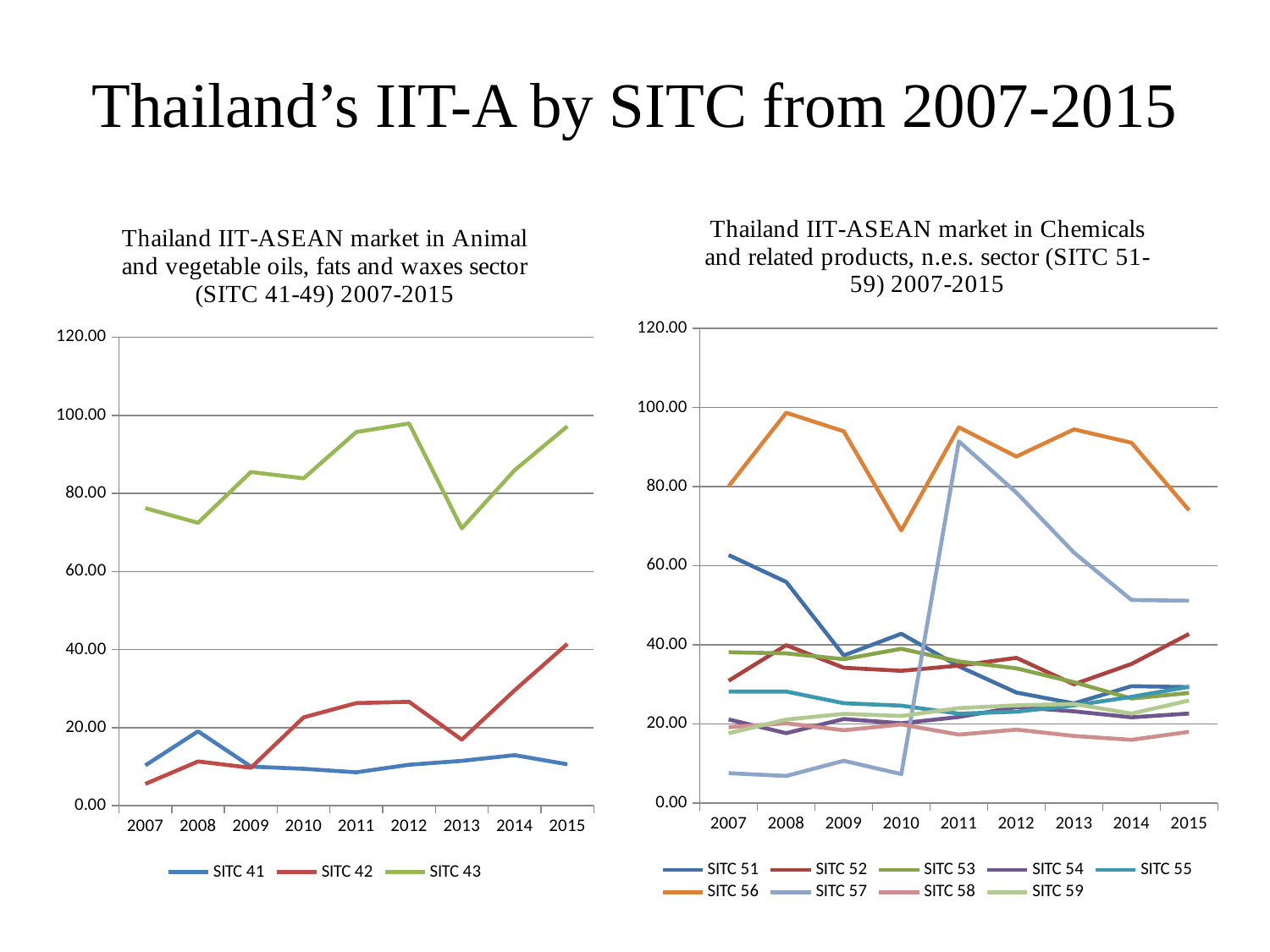

# Thailand’s IIT-A by SITC from 2007-2015

### Chart: Thailand IIT-ASEAN market in Chemicals and related products, n.e.s. sector (SITC 51-59) 2007-2015

| Category | SITC 51 | SITC 52 | SITC 53 | SITC 54 | SITC 55 | SITC 56 | SITC 57 | SITC 58 | SITC 59 |
|---|---|---|---|---|---|---|---|---|---|
| 2007 | 62.67491622856449 | 30.890000461750212 | 38.09820151460431 | 21.115459188049222 | 28.14246024115977 | 80.08939994089005 | 7.510785307297773 | 19.154194050184792 | 17.609597907913578 |
| 2008 | 55.88902631862218 | 39.88469984202423 | 37.81142574880689 | 17.633455500895156 | 28.158701646372375 | 98.68142972532492 | 6.813938569917322 | 20.13490443315685 | 21.066725091963313 |
| 2009 | 37.287969572620916 | 34.17503411519021 | 36.33947553280039 | 21.212168676962584 | 25.20543381962671 | 93.97053915305527 | 10.6434654376536 | 18.364842081688316 | 22.51571327432157 |
| 2010 | 42.774937854147865 | 33.405981303775945 | 38.983398311405836 | 20.131267646517216 | 24.594377986550654 | 68.88577301774073 | 7.281437697101445 | 19.84835899741061 | 21.97924852902442 |
| 2011 | 34.530663471748504 | 34.722919992288034 | 35.7662613744591 | 21.73057477714374 | 22.55901545763438 | 94.98776231560193 | 91.44538803625485 | 17.26532657382719 | 23.966995373392784 |
| 2012 | 27.910298268113 | 36.68008116513518 | 34.02100826103948 | 24.232301903689514 | 23.063789787463406 | 87.59711872090526 | 78.4708097735367 | 18.52663633244809 | 24.66276487127811 |
| 2013 | 25.151620216182934 | 29.998044057508764 | 30.52902309430715 | 23.154198915792612 | 24.6522507017636 | 94.46573894597955 | 63.29246097348189 | 16.923358769904016 | 25.011317860501215 |
| 2014 | 29.514563400012584 | 35.140530883922494 | 26.393256923050245 | 21.635239786500804 | 26.81903937156742 | 91.08539882994009 | 51.309122743198365 | 15.955133944738709 | 22.582154267409106 |
| 2015 | 29.29063197647277 | 42.71918005332363 | 27.802748908544405 | 22.59906714840073 | 29.36013743149356 | 74.02409874548565 | 51.12720933697099 | 17.969706275487805 | 25.90563232320502 |

### Chart: Thailand IIT-ASEAN market in Animal and vegetable oils, fats and waxes sector (SITC 41-49) 2007-2015

| Category | SITC 41 | SITC 42 | SITC 43 |
|---|---|---|---|
| 2007 | 10.32748055270477 | 5.580718128116491 | 76.22899986709733 |
| 2008 | 19.065942406042304 | 11.33951689372833 | 72.46528118635445 |
| 2009 | 10.032773493725122 | 9.723764611986107 | 85.4794651705175 |
| 2010 | 9.46778625506106 | 22.62865973188918 | 83.85928046550701 |
| 2011 | 8.570880221839428 | 26.29791687251587 | 95.69935656931455 |
| 2012 | 10.497287755069651 | 26.60857284171241 | 97.9028013046155 |
| 2013 | 11.504326811483034 | 16.92480442957114 | 71.0446702689817 |
| 2014 | 12.959953121460488 | 29.556340873890065 | 85.92819561223946 |
| 2015 | 10.610629075707124 | 41.45387378926975 | 97.17525252666901 |